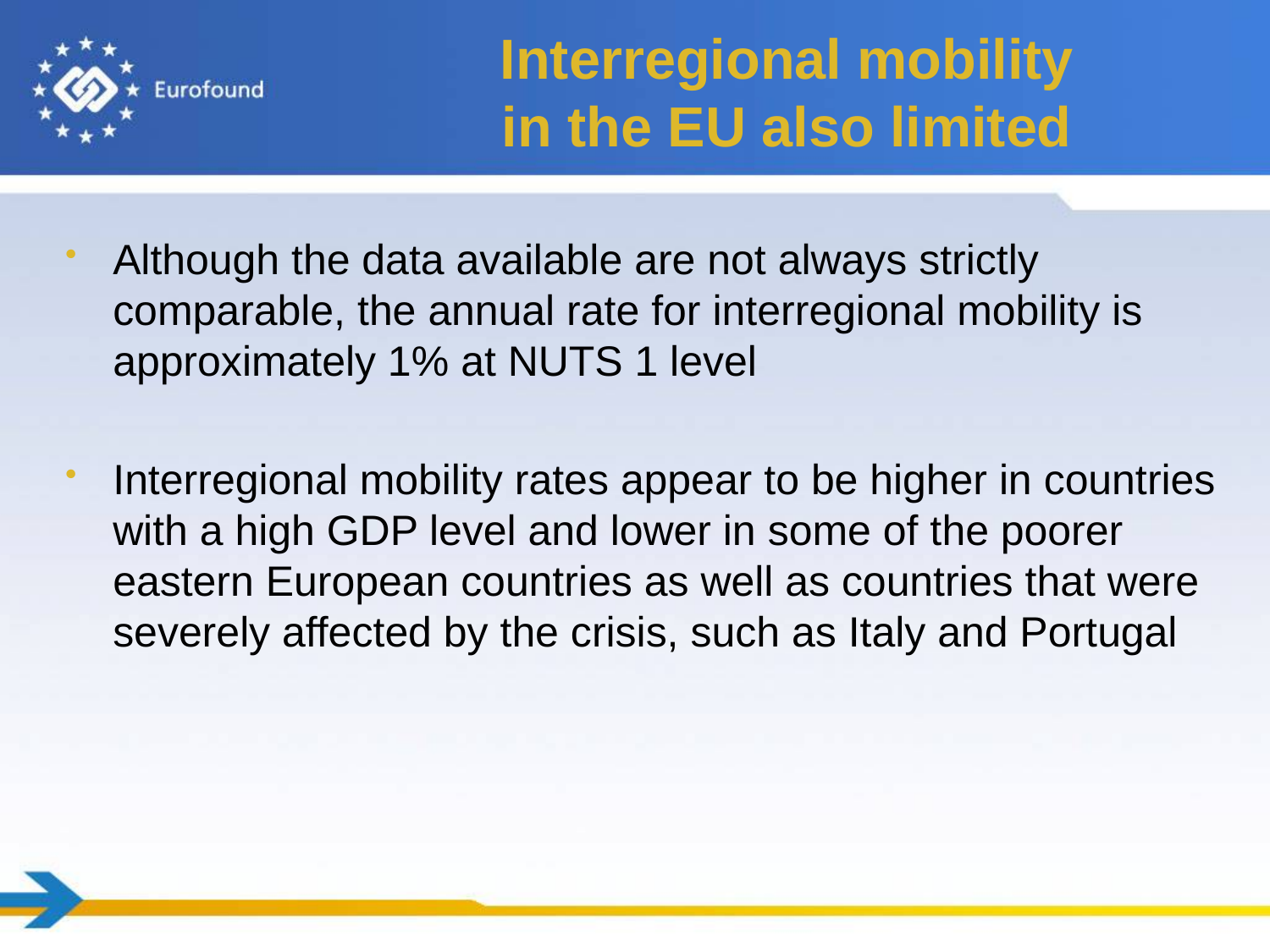

Interregional mobility
in the EU also limited
Although the data available are not always strictly comparable, the annual rate for interregional mobility is approximately 1% at NUTS 1 level

Interregional mobility rates appear to be higher in countries with a high GDP level and lower in some of the poorer eastern European countries as well as countries that were severely affected by the crisis, such as Italy and Portugal